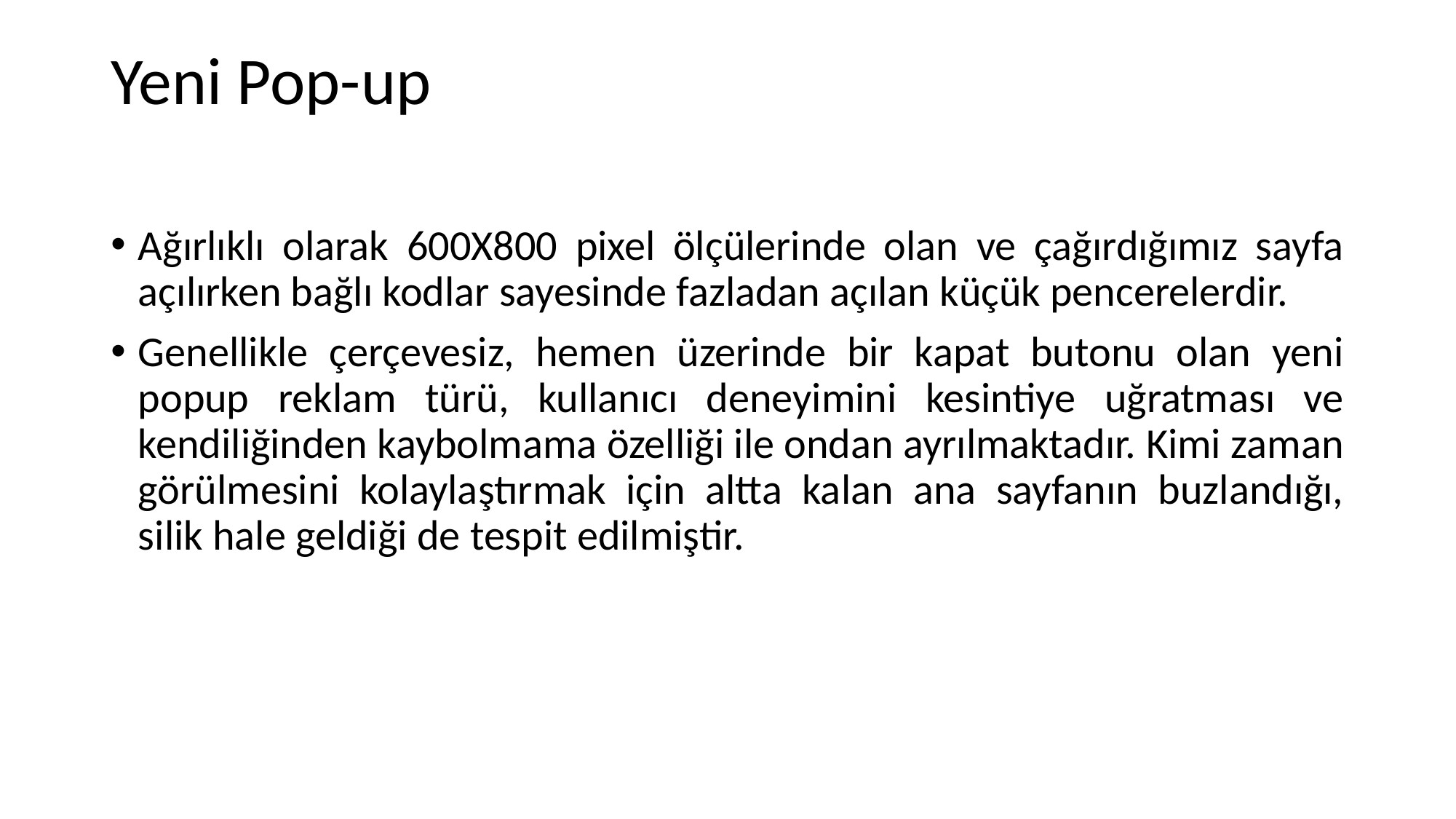

# Yeni Pop-up
Ağırlıklı olarak 600X800 pixel ölçülerinde olan ve çağırdığımız sayfa açılırken bağlı kodlar sayesinde fazladan açılan küçük pencerelerdir.
Genellikle çerçevesiz, hemen üzerinde bir kapat butonu olan yeni popup reklam türü, kullanıcı deneyimini kesintiye uğratması ve kendiliğinden kaybolmama özelliği ile ondan ayrılmaktadır. Kimi zaman görülmesini kolaylaştırmak için altta kalan ana sayfanın buzlandığı, silik hale geldiği de tespit edilmiştir.